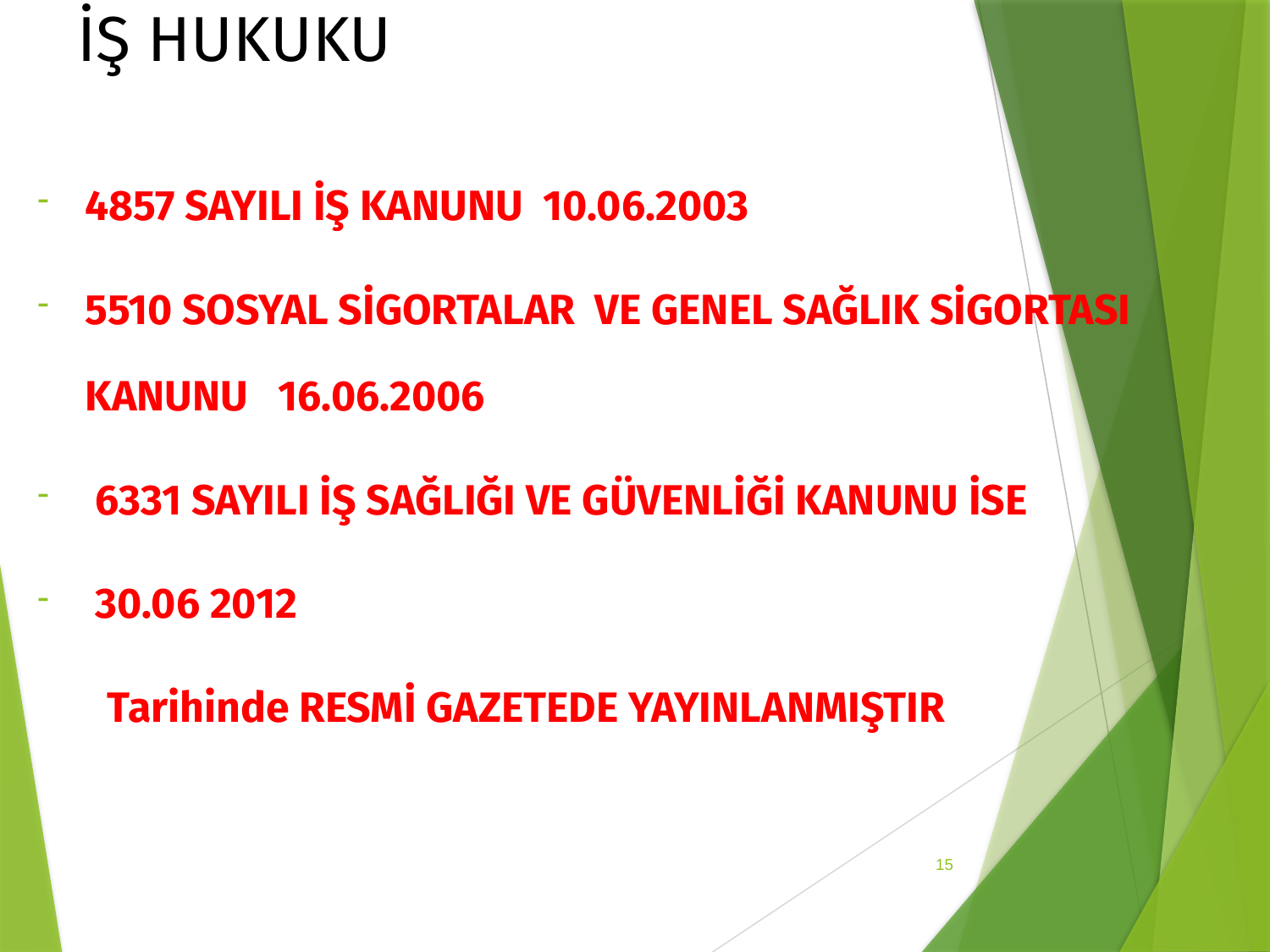

# İŞ HUKUKU
4857 SAYILI İŞ KANUNU  10.06.2003
5510 SOSYAL SİGORTALAR  VE GENEL SAĞLIK SİGORTASI KANUNU   16.06.2006
 6331 SAYILI İŞ SAĞLIĞI VE GÜVENLİĞİ KANUNU İSE
 30.06 2012
       Tarihinde RESMİ GAZETEDE YAYINLANMIŞTIR
15